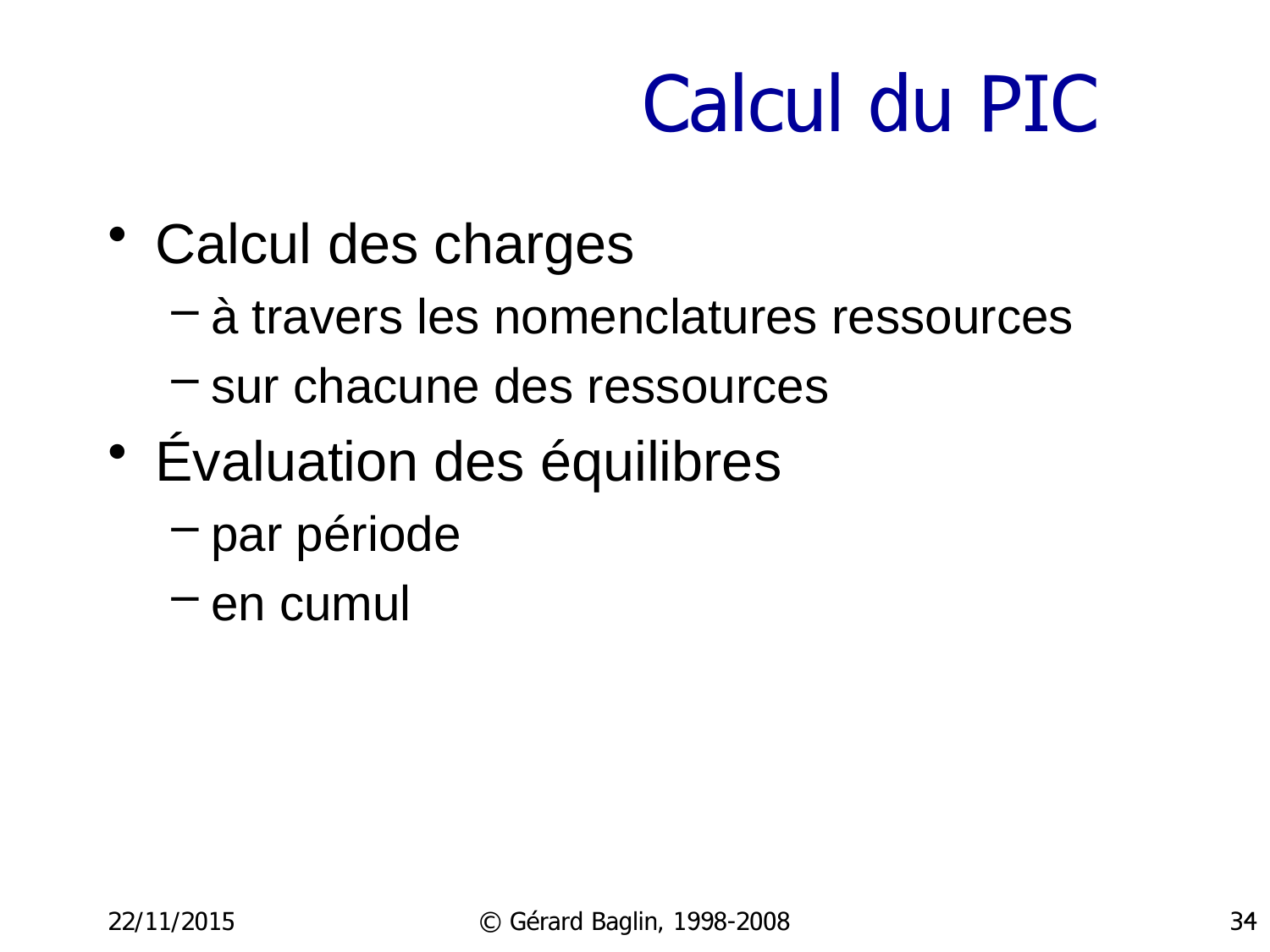

# Calcul du PIC
Calcul des charges
à travers les nomenclatures ressources
sur chacune des ressources
Évaluation des équilibres
par période
en cumul
22/11/2015
© Gérard Baglin, 1998-2008
34